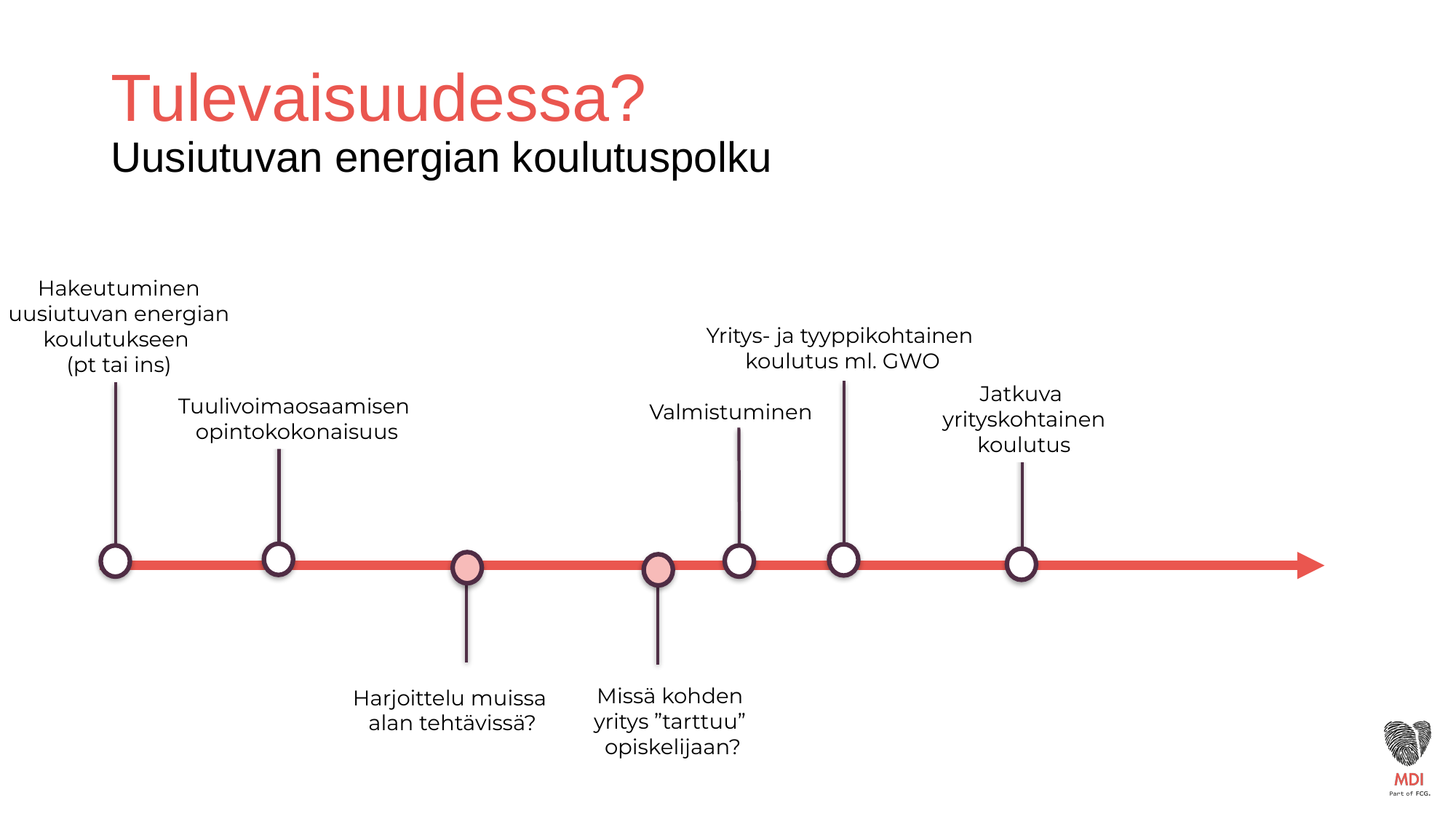

# Tulevaisuudessa? Uusiutuvan energian koulutuspolku
Hakeutuminen uusiutuvan energian koulutukseen
(pt tai ins)
Yritys- ja tyyppikohtainen
 koulutus ml. GWO
Jatkuva
yrityskohtainen
koulutus

Tuulivoimaosaamisen
opintokokonaisuus
Valmistuminen

Missä kohden
yritys ”tarttuu”
opiskelijaan?
Harjoittelu muissa
alan tehtävissä?